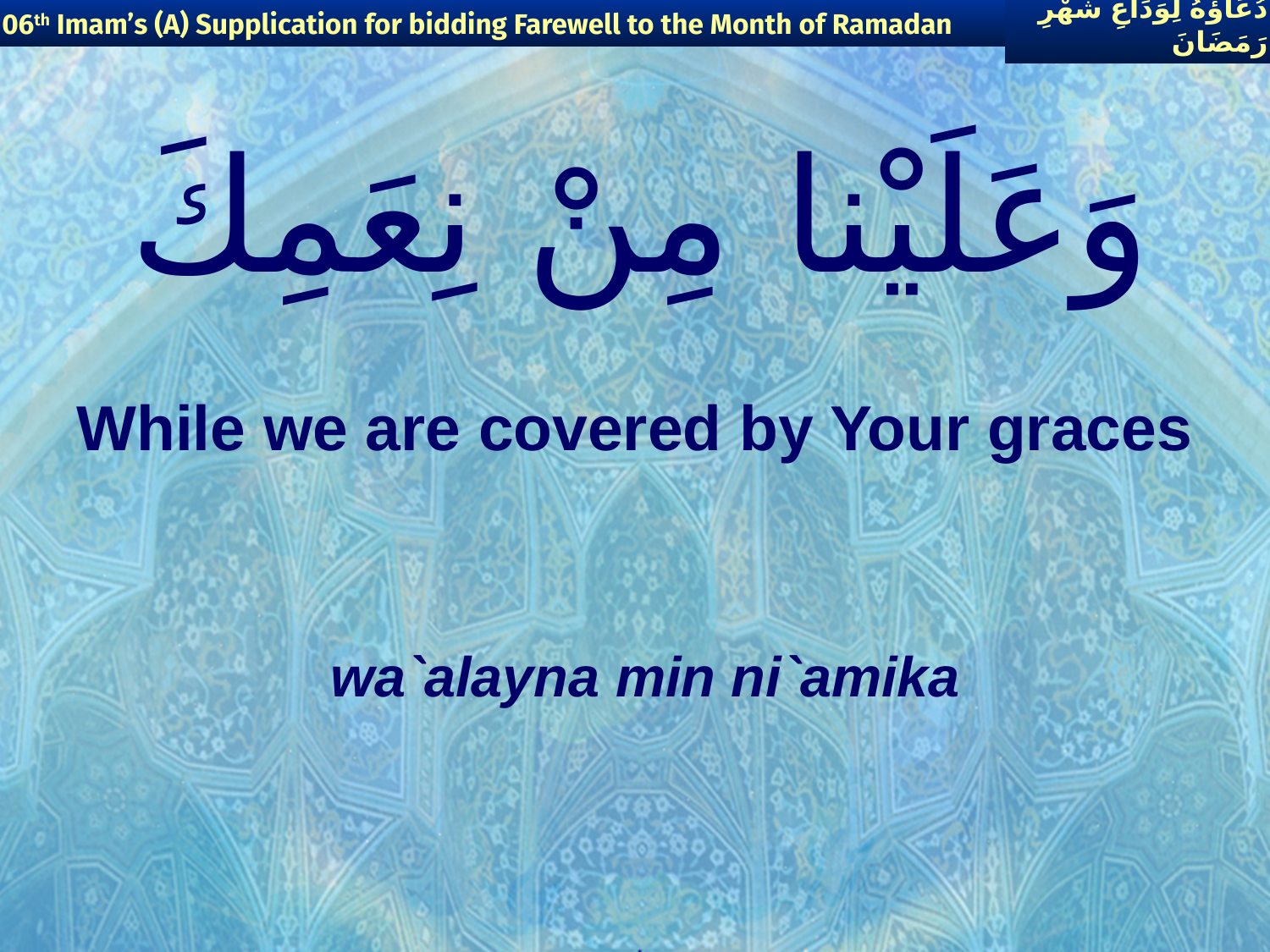

06th Imam’s (A) Supplication for bidding Farewell to the Month of Ramadan
دُعَاؤُهُ لِوَدَاعِ شَهْرِ رَمَضَانَ
# وَعَلَيْنا مِنْ نِعَمِكَ
While we are covered by Your graces
wa`alayna min ni`amika